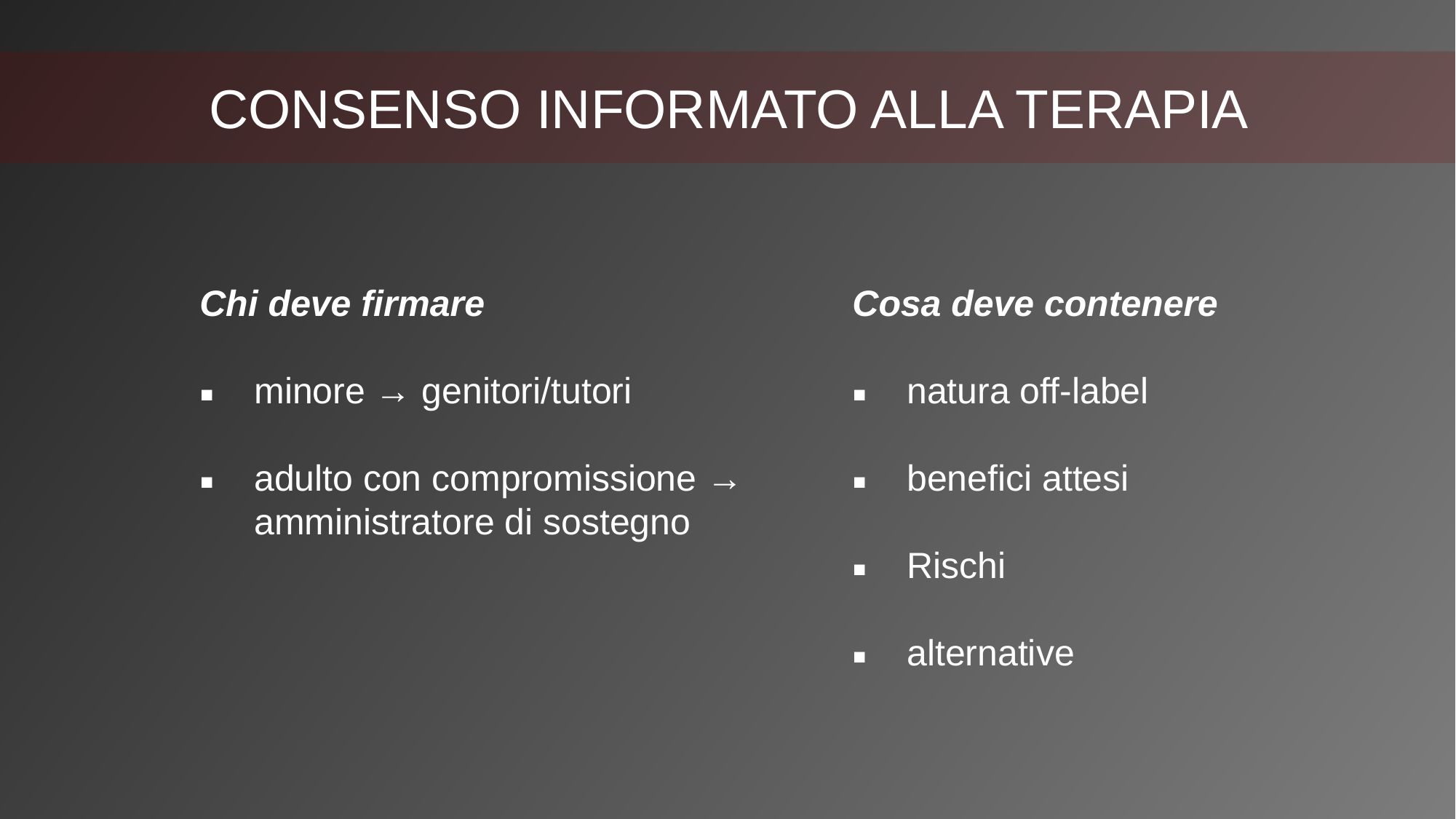

CONSENSO INFORMATO ALLA TERAPIA
Chi deve firmare

minore → genitori/tutori

adulto con compromissione → amministratore di sostegno
Cosa deve contenere

natura off-label

benefici attesi

Rischi

alternative